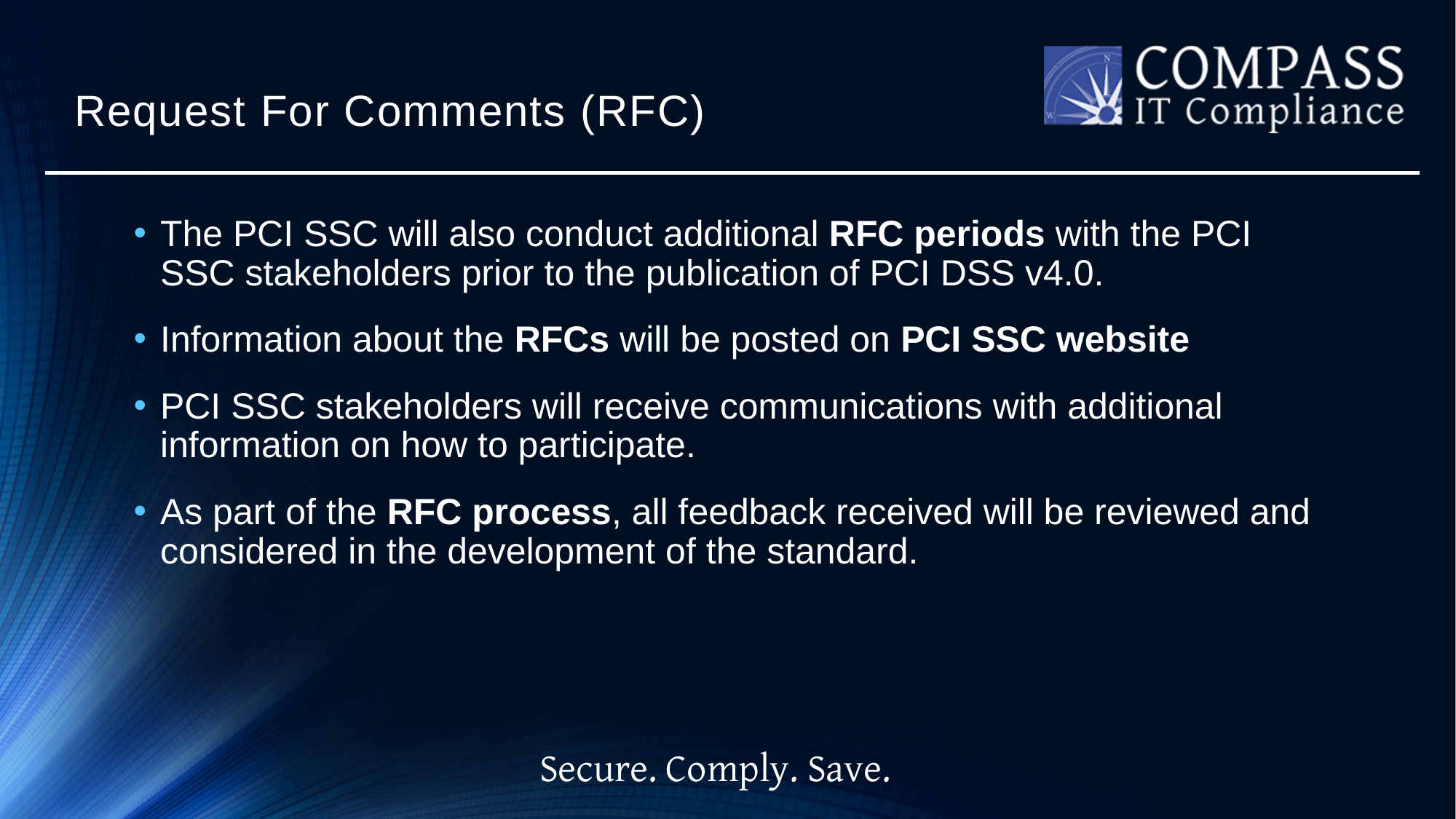

# Request For Comments (RFC)
The PCI SSC will also conduct additional RFC periods with the PCI SSC stakeholders prior to the publication of PCI DSS v4.0.
Information about the RFCs will be posted on PCI SSC website
PCI SSC stakeholders will receive communications with additional information on how to participate.
As part of the RFC process, all feedback received will be reviewed and considered in the development of the standard.